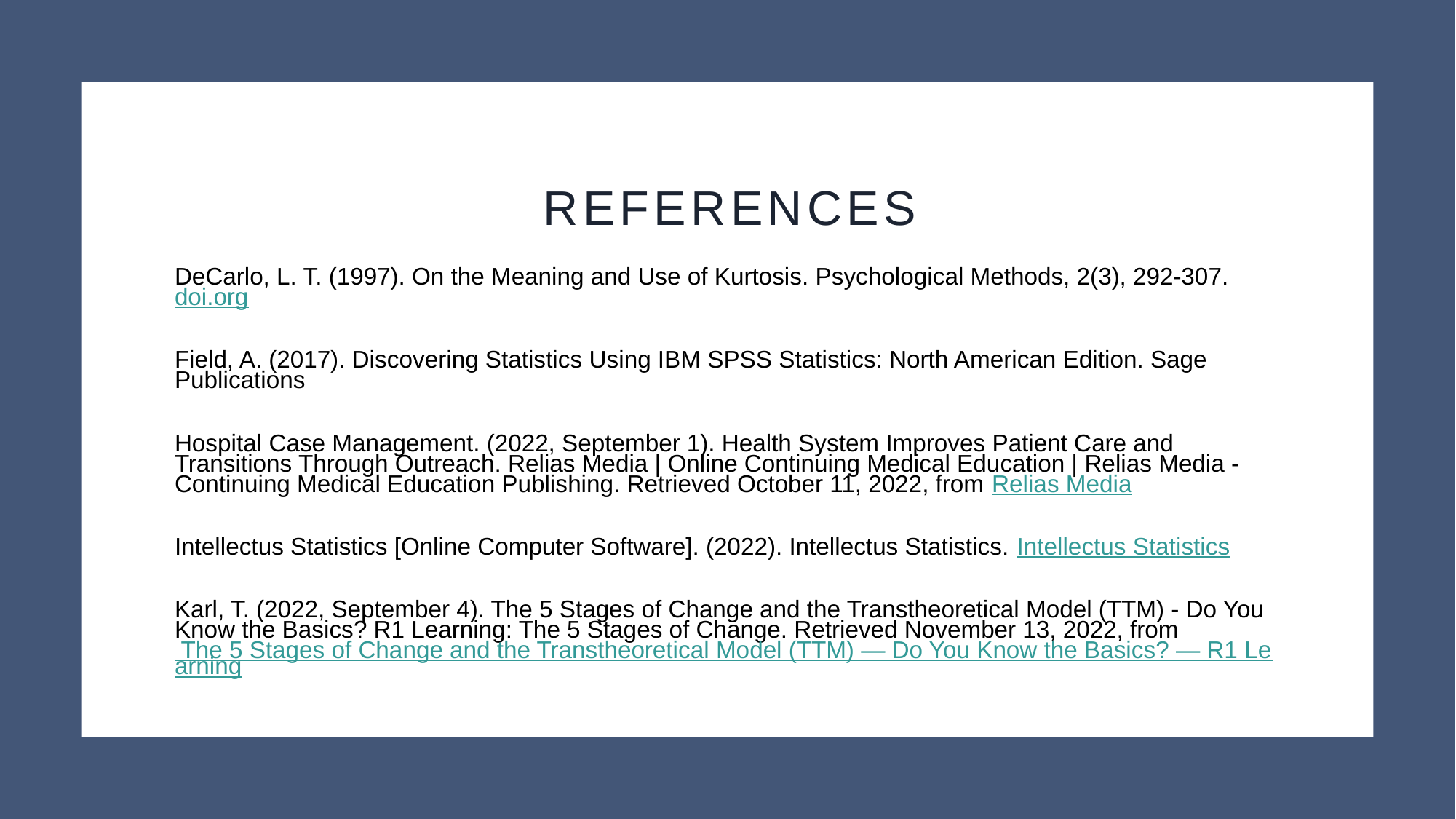

# References
DeCarlo, L. T. (1997). On the Meaning and Use of Kurtosis. Psychological Methods, 2(3), 292-307. doi.org
Field, A. (2017). Discovering Statistics Using IBM SPSS Statistics: North American Edition. Sage Publications
Hospital Case Management. (2022, September 1). Health System Improves Patient Care and Transitions Through Outreach. Relias Media | Online Continuing Medical Education | Relias Media - Continuing Medical Education Publishing. Retrieved October 11, 2022, from Relias Media
Intellectus Statistics [Online Computer Software]. (2022). Intellectus Statistics. Intellectus Statistics
Karl, T. (2022, September 4). The 5 Stages of Change and the Transtheoretical Model (TTM) - Do You Know the Basics? R1 Learning: The 5 Stages of Change. Retrieved November 13, 2022, from  The 5 Stages of Change and the Transtheoretical Model (TTM) — Do You Know the Basics? — R1 Learning